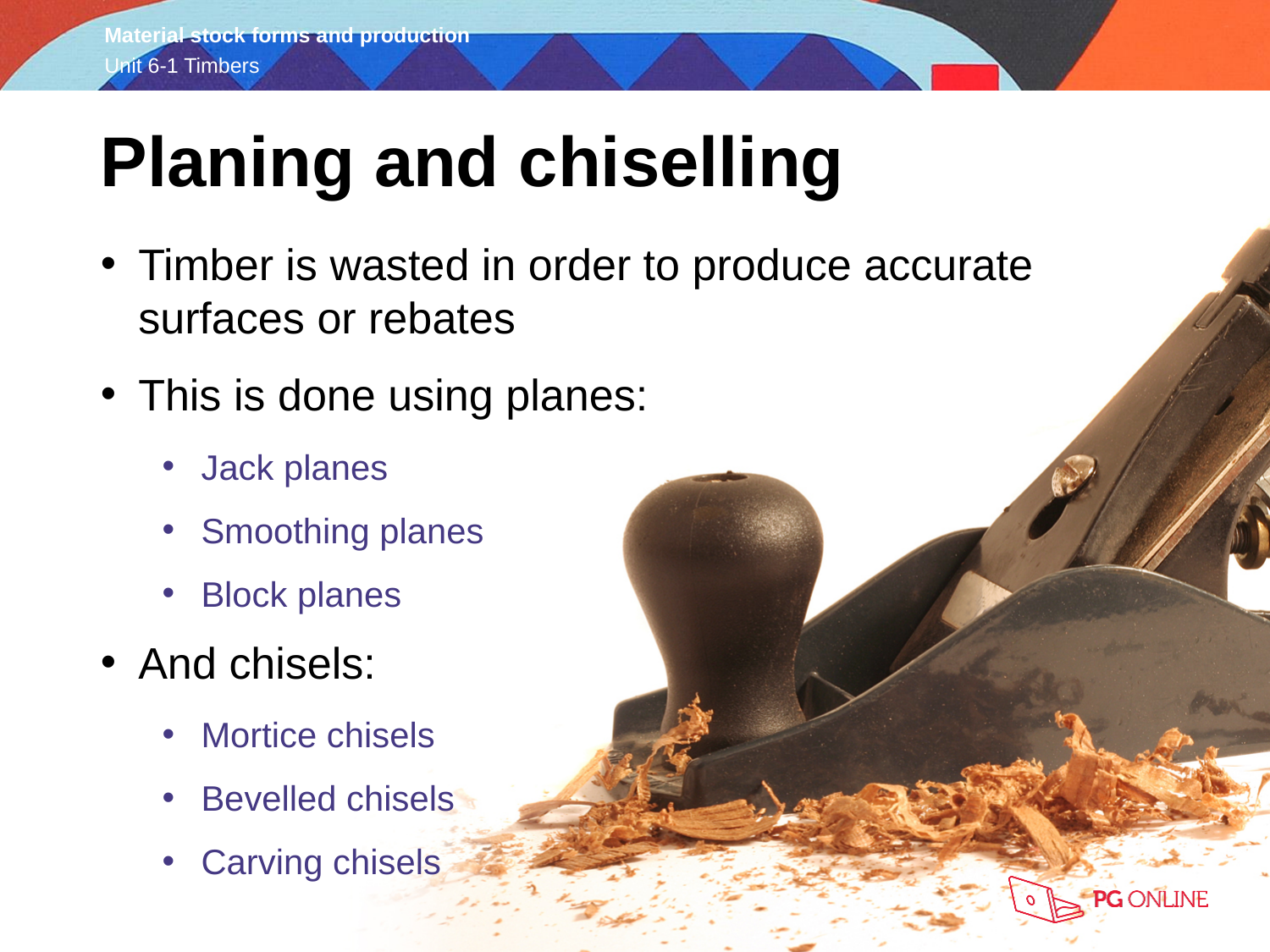

Planing and chiselling
Timber is wasted in order to produce accurate surfaces or rebates
This is done using planes:
Jack planes
Smoothing planes
Block planes
And chisels:
Mortice chisels
Bevelled chisels
Carving chisels